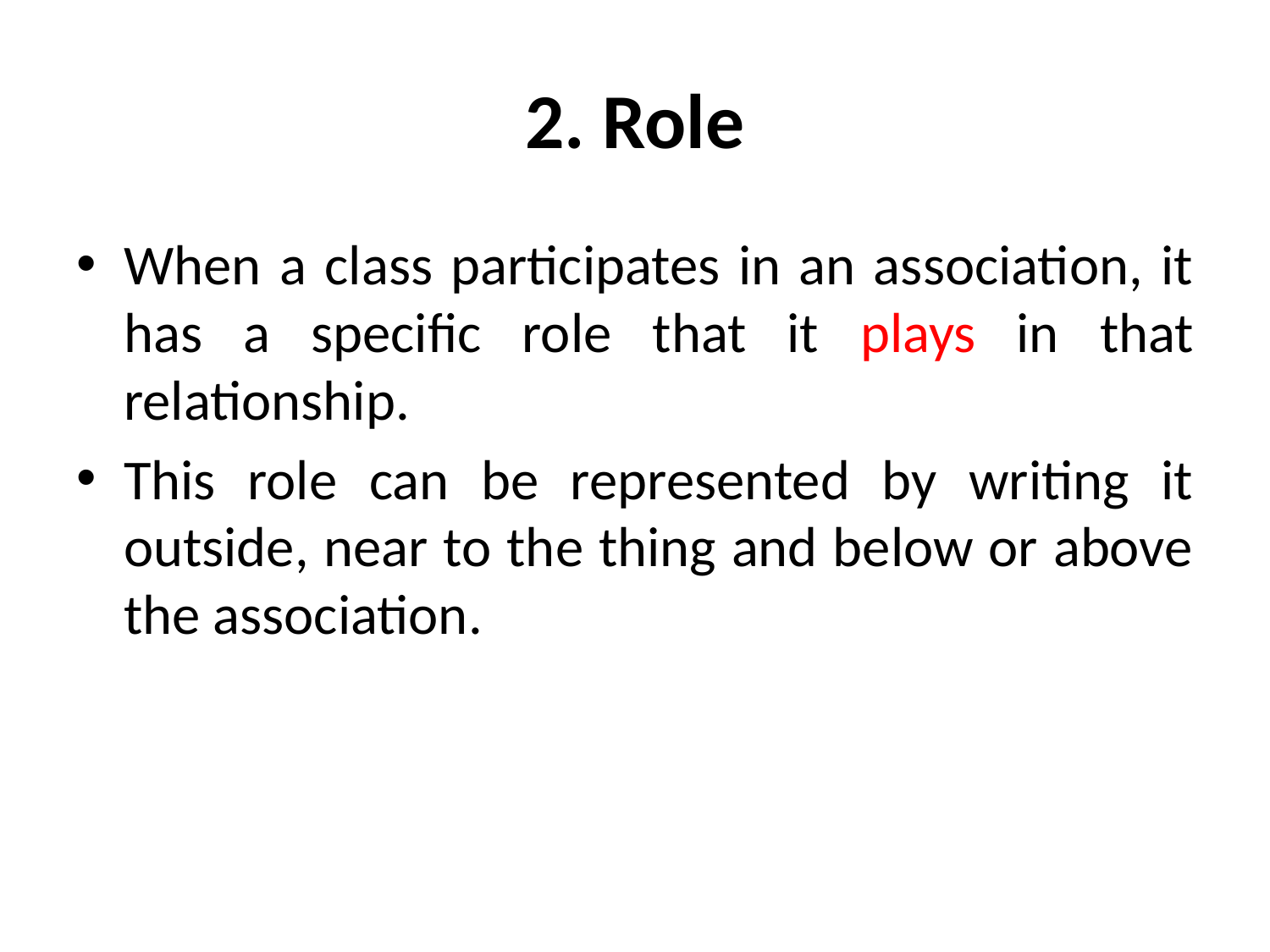

# 2. Role
When a class participates in an association, it has a specific role that it plays in that relationship.
This role can be represented by writing it outside, near to the thing and below or above the association.